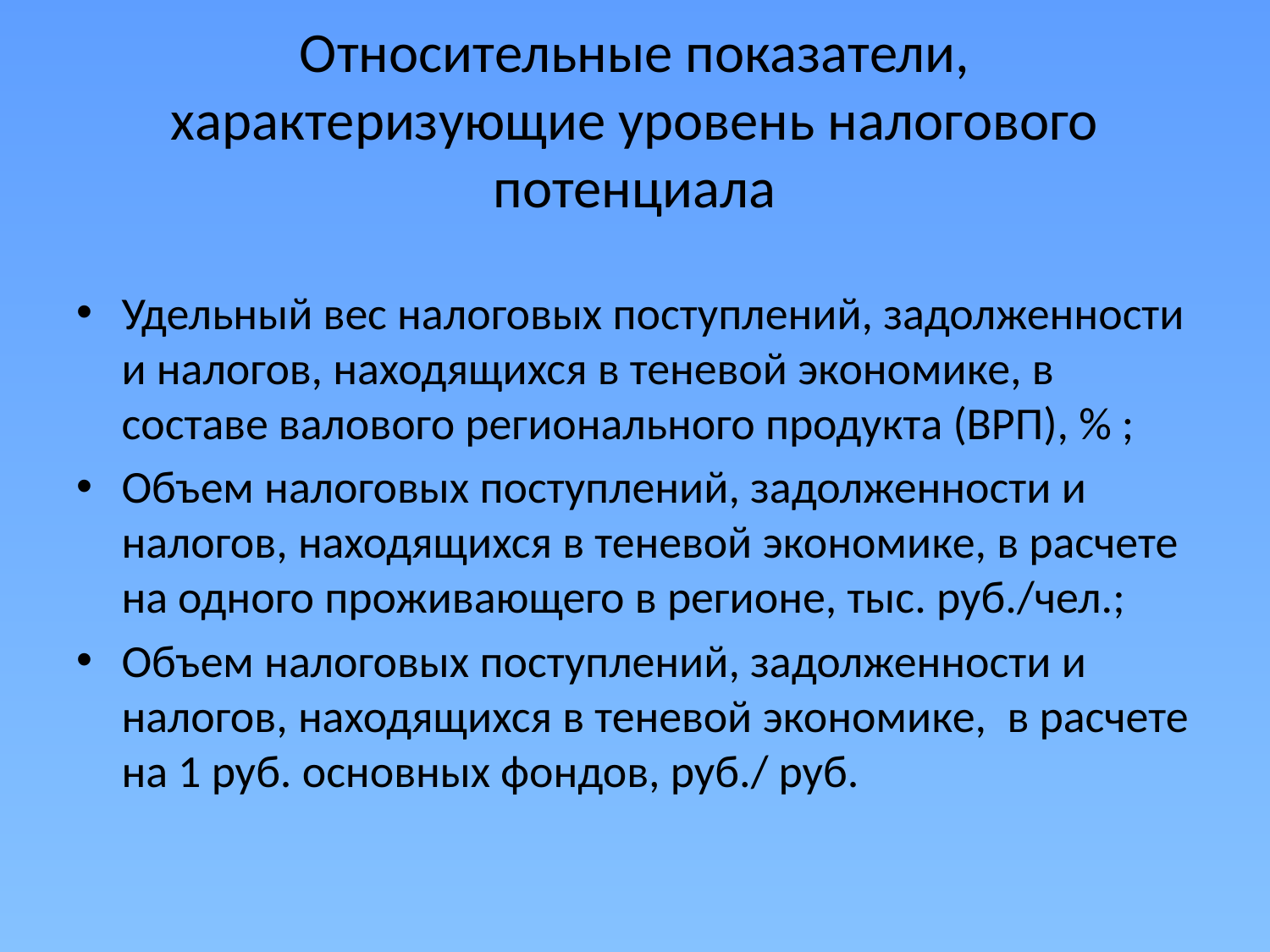

# Относительные показатели, характеризующие уровень налогового потенциала
Удельный вес налоговых поступлений, задолженности и налогов, находящихся в теневой экономике, в составе валового регионального продукта (ВРП), % ;
Объем налоговых поступлений, задолженности и налогов, находящихся в теневой экономике, в расчете на одного проживающего в регионе, тыс. руб./чел.;
Объем налоговых поступлений, задолженности и налогов, находящихся в теневой экономике,  в расчете на 1 руб. основных фондов, руб./ руб.